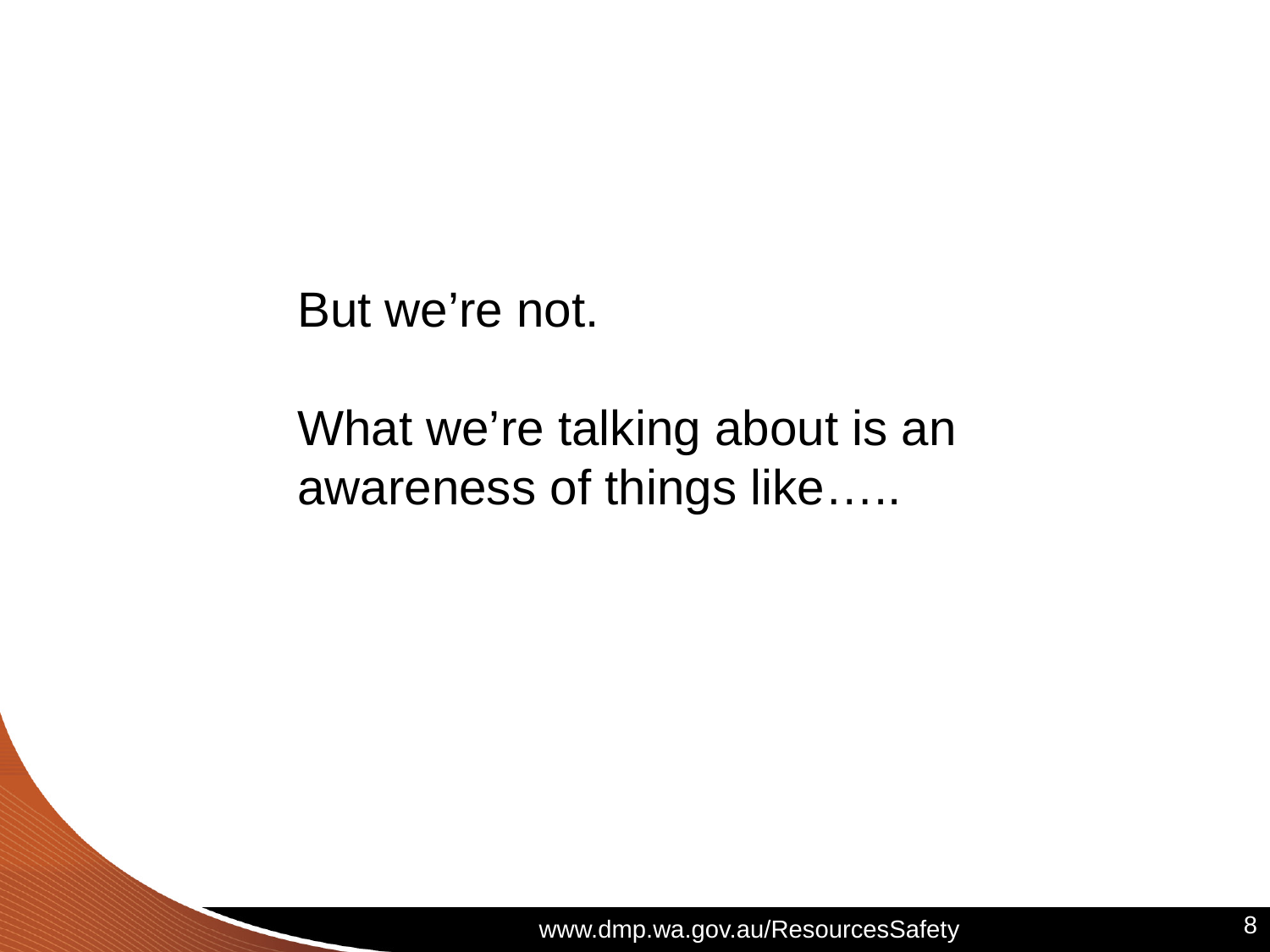

But we’re not.
What we’re talking about is an awareness of things like…..
8